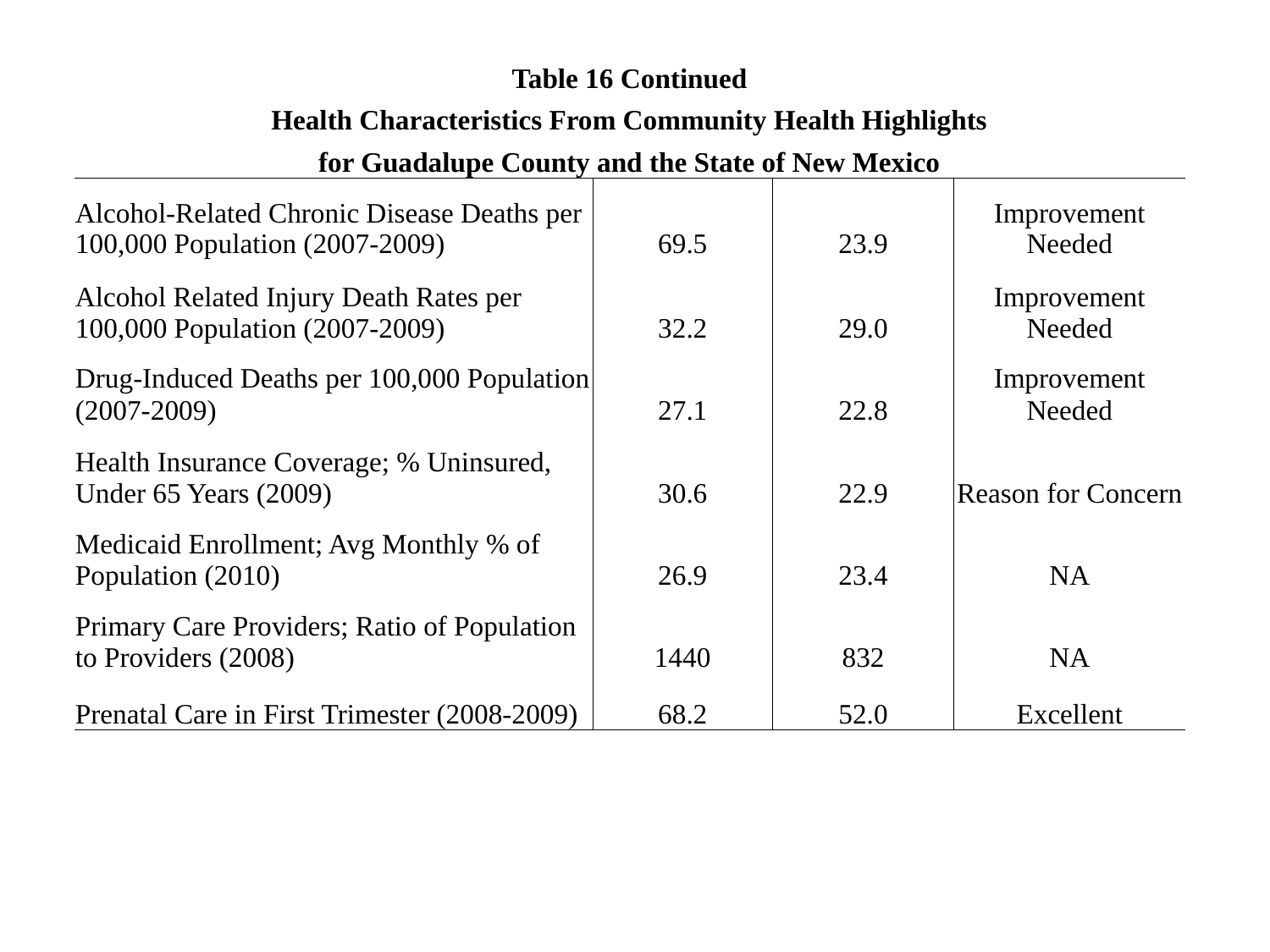

| Table 16 Continued |  |  |  |
| --- | --- | --- | --- |
| Health Characteristics From Community Health Highlights |  |  |  |
| for Guadalupe County and the State of New Mexico |  |  |  |
| Alcohol-Related Chronic Disease Deaths per 100,000 Population (2007-2009) | 69.5 | 23.9 | Improvement Needed |
| Alcohol Related Injury Death Rates per 100,000 Population (2007-2009) | 32.2 | 29.0 | Improvement Needed |
| Drug-Induced Deaths per 100,000 Population (2007-2009) | 27.1 | 22.8 | Improvement Needed |
| Health Insurance Coverage; % Uninsured, Under 65 Years (2009) | 30.6 | 22.9 | Reason for Concern |
| Medicaid Enrollment; Avg Monthly % of Population (2010) | 26.9 | 23.4 | NA |
| Primary Care Providers; Ratio of Population to Providers (2008) | 1440 | 832 | NA |
| Prenatal Care in First Trimester (2008-2009) | 68.2 | 52.0 | Excellent |
|  |  |  |  |